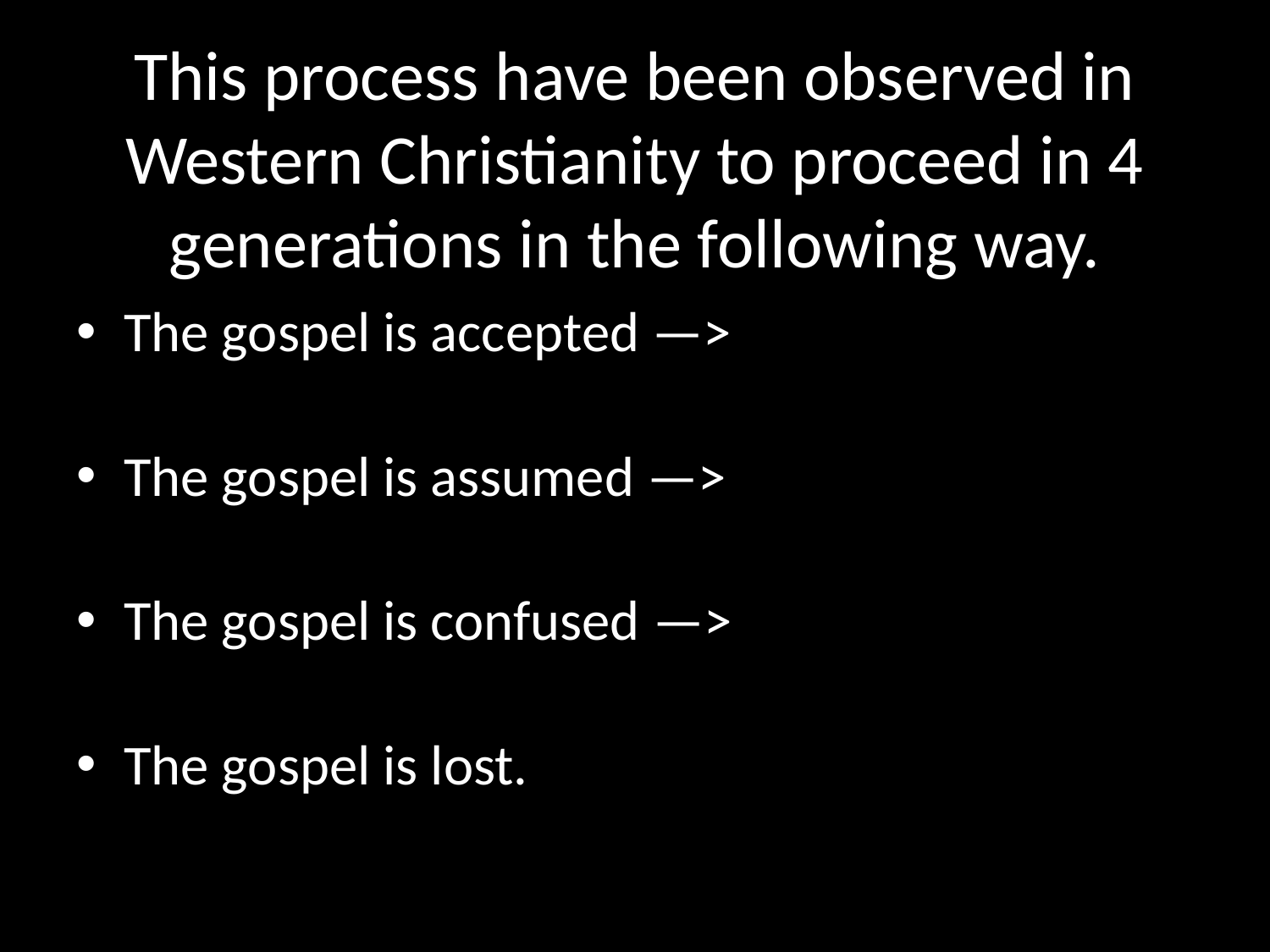

# This process have been observed in Western Christianity to proceed in 4 generations in the following way.
The gospel is accepted —>

The gospel is assumed —>

The gospel is confused —>

The gospel is lost.